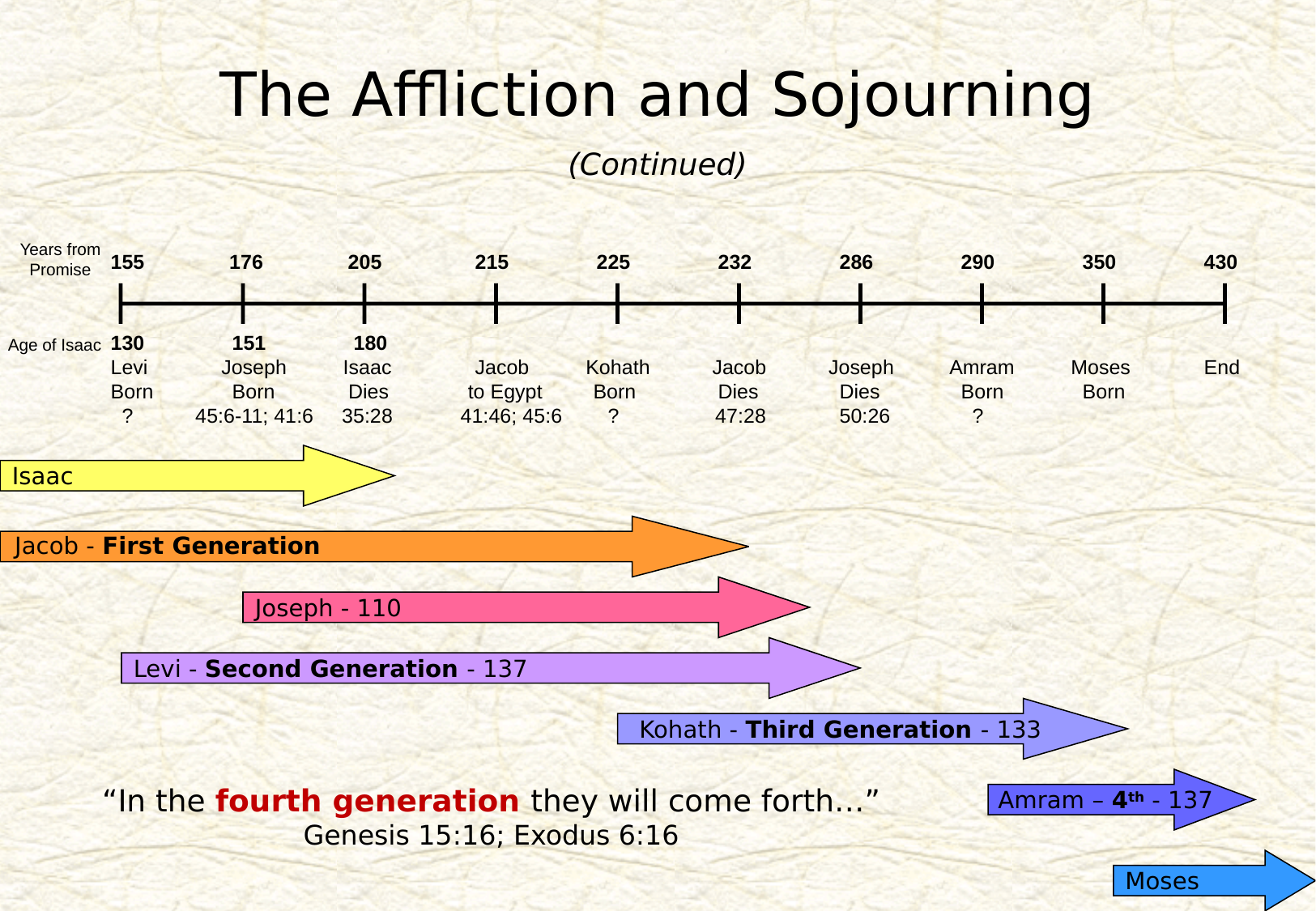

# The Affliction and Sojourning (Continued)
Years from Promise
155               176               205	215	225	232	286	290	350	430

130	151	180
Levi             Joseph          Isaac	Jacob          Kohath           Jacob           Joseph          Amram          Moses	End
Born	Born             Dies              to Egypt         Born	Dies	Dies	Born	Born
  ?           45:6-11; 41:6     35:28            41:46; 45:6	  ?                 47:28             50:26	  ?
Age of Isaac

Isaac

Jacob - First Generation

Joseph - 110

Levi - Second Generation - 137

Kohath - Third Generation - 133

“In the fourth generation they will come forth…”
Genesis 15:16; Exodus 6:16
Amram – 4th - 137

Moses